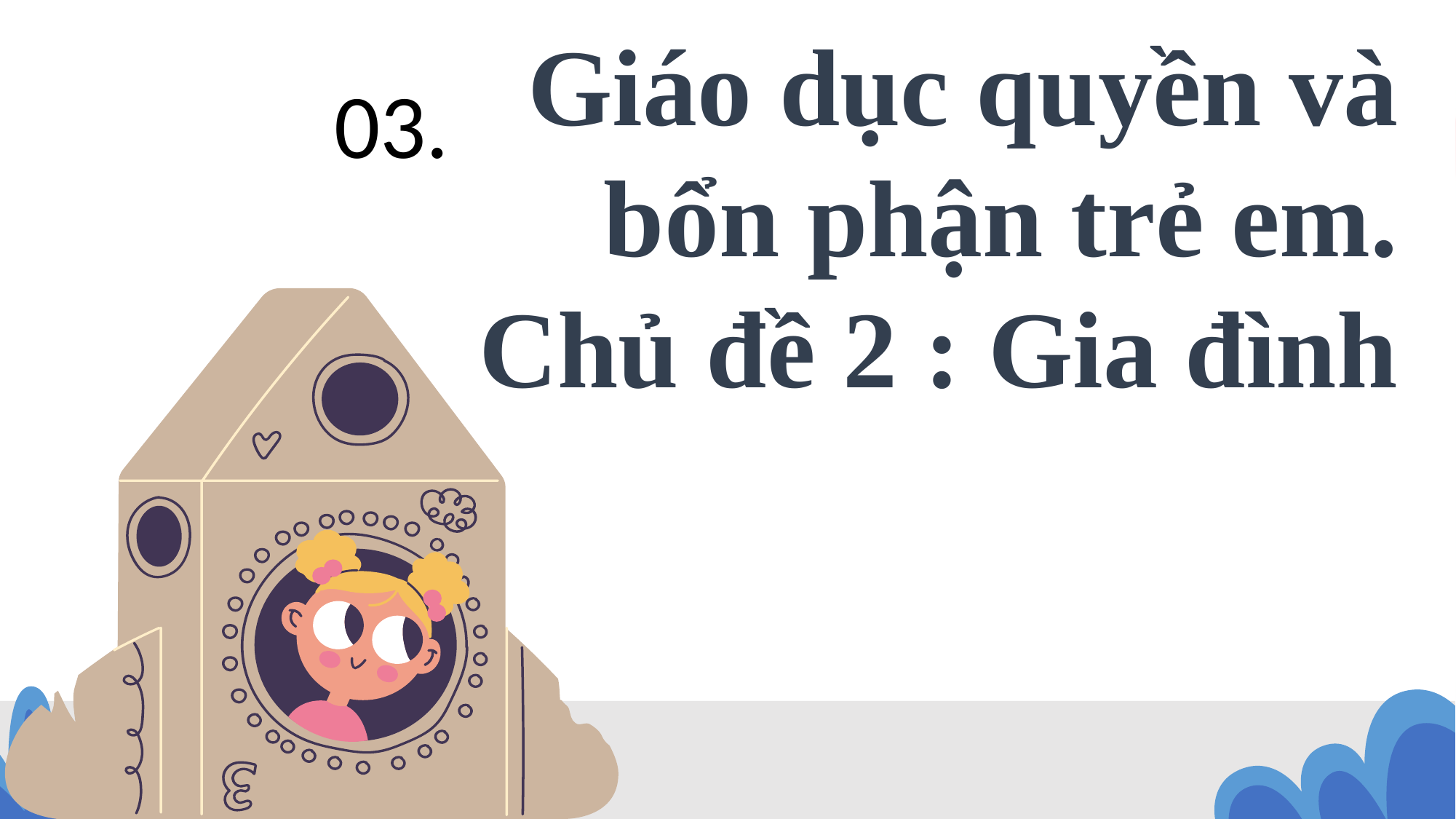

03.
# Giáo dục quyền và bổn phận trẻ em. Chủ đề 2 : Gia đình